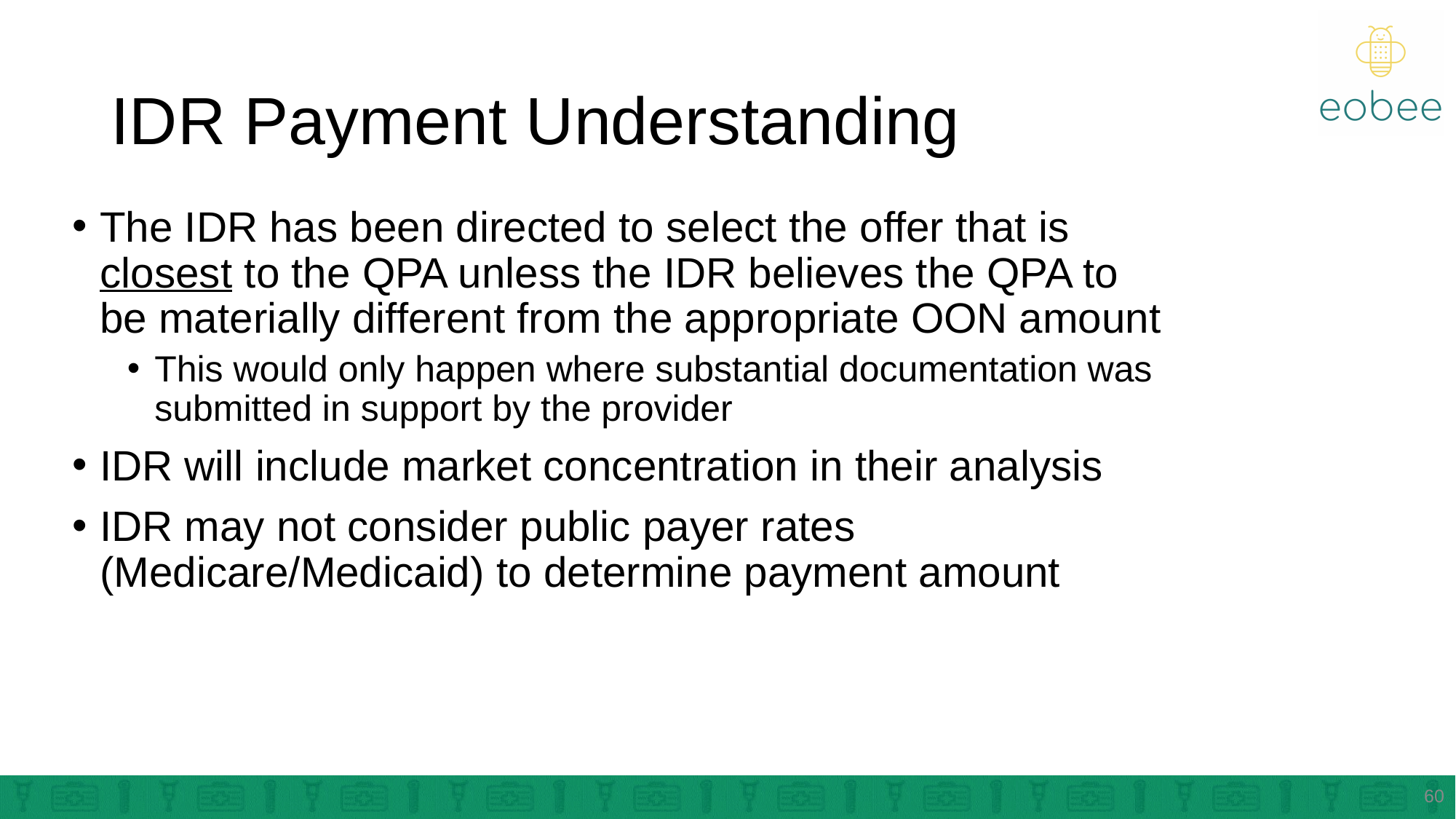

# IDR Payment Understanding
The IDR has been directed to select the offer that is closest to the QPA unless the IDR believes the QPA to be materially different from the appropriate OON amount
This would only happen where substantial documentation was submitted in support by the provider
IDR will include market concentration in their analysis
IDR may not consider public payer rates (Medicare/Medicaid) to determine payment amount
60